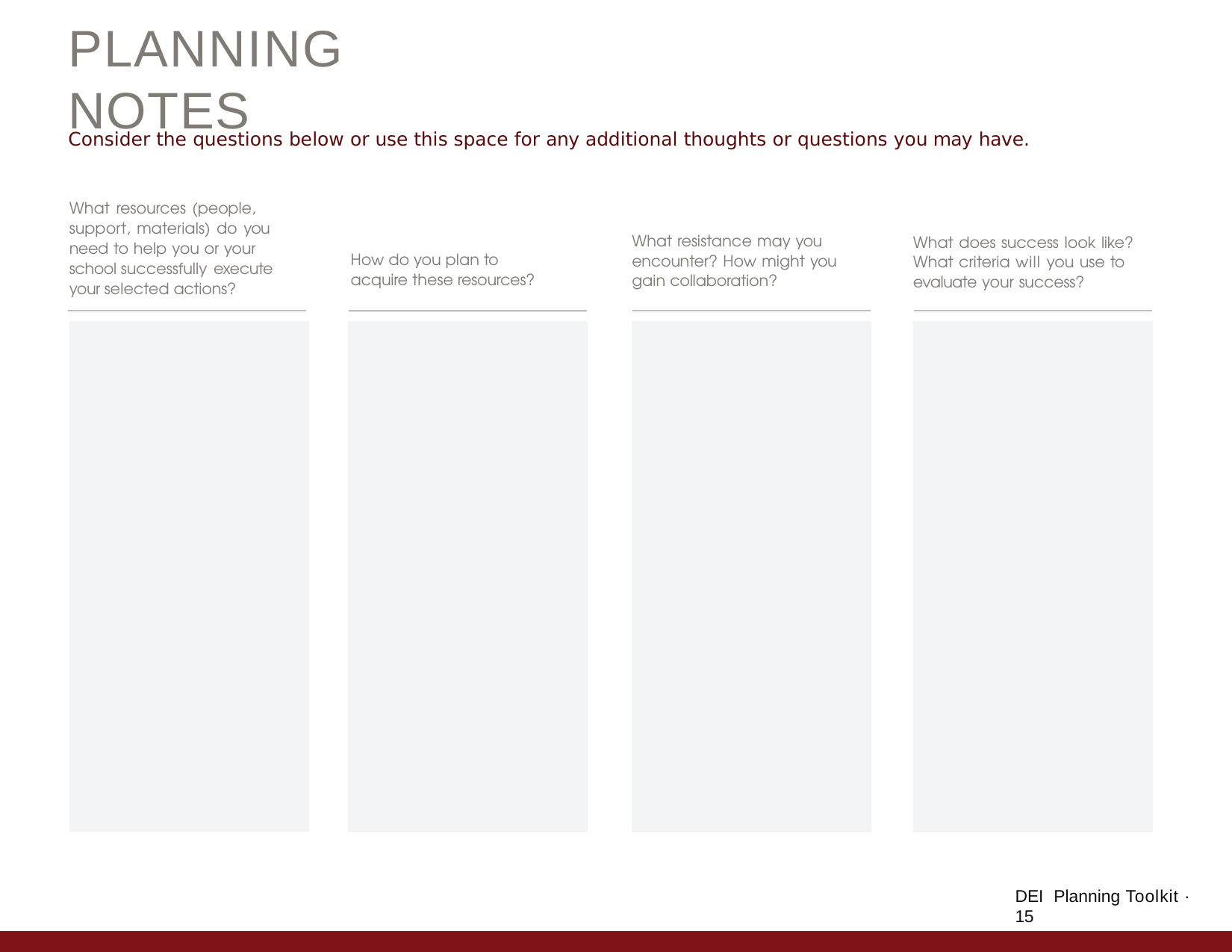

# Planning Notes
Consider the questions below or use this space for any additional thoughts or questions you may have.
What resources (people, support, materials) do you need to help you or your school successfully execute your selected actions?
What resistance may you encounter? How might you gain collaboration?
What does success look like? What criteria will you use to evaluate your success?
How do you plan to acquire these resources?

DEI  Planning Toolkit · 15